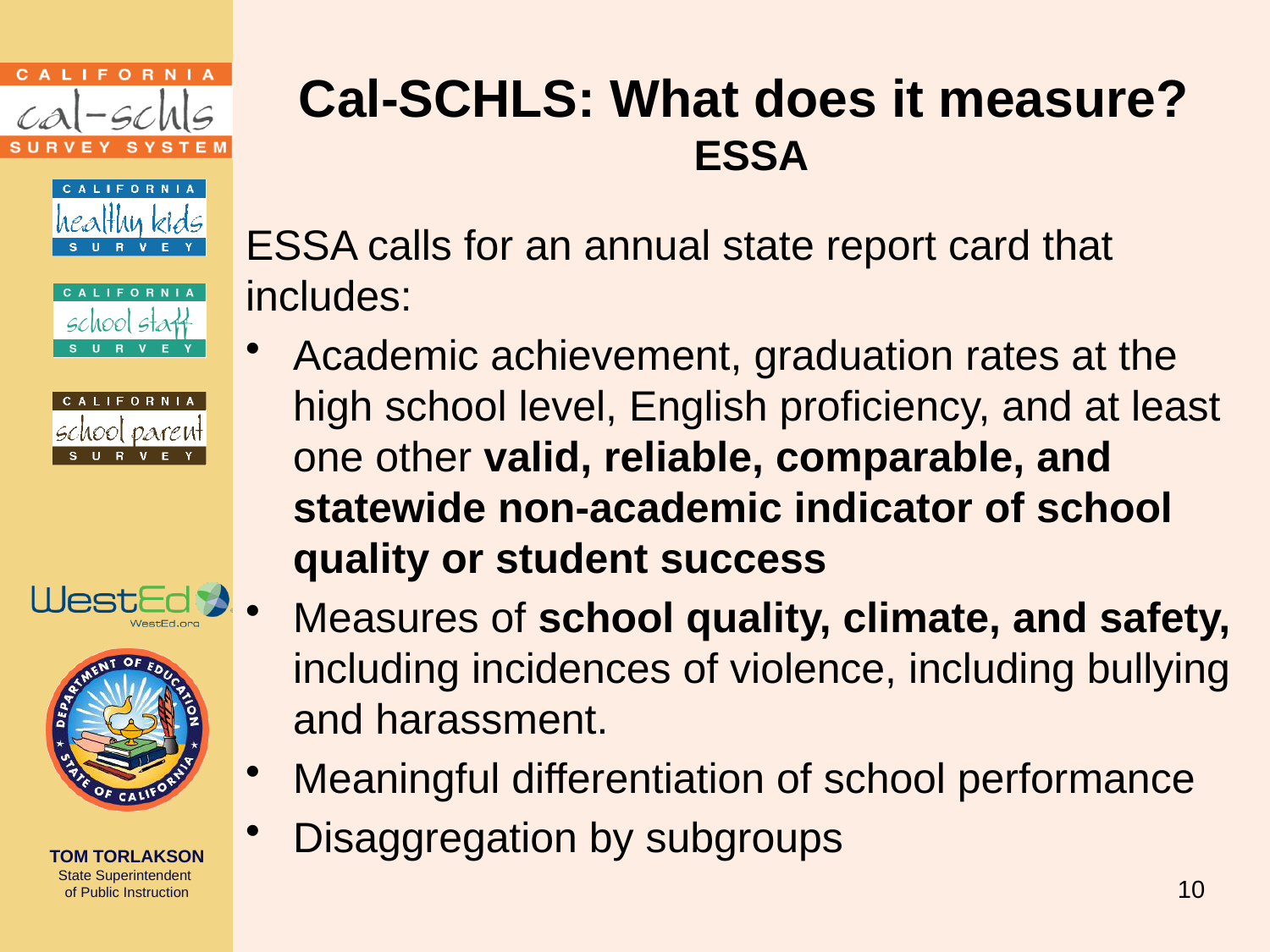

# Cal-SCHLS: What does it measure? ESSA
ESSA calls for an annual state report card that includes:
Academic achievement, graduation rates at the high school level, English proficiency, and at least one other valid, reliable, comparable, and statewide non-academic indicator of school quality or student success
Measures of school quality, climate, and safety, including incidences of violence, including bullying and harassment.
Meaningful differentiation of school performance
Disaggregation by subgroups

10